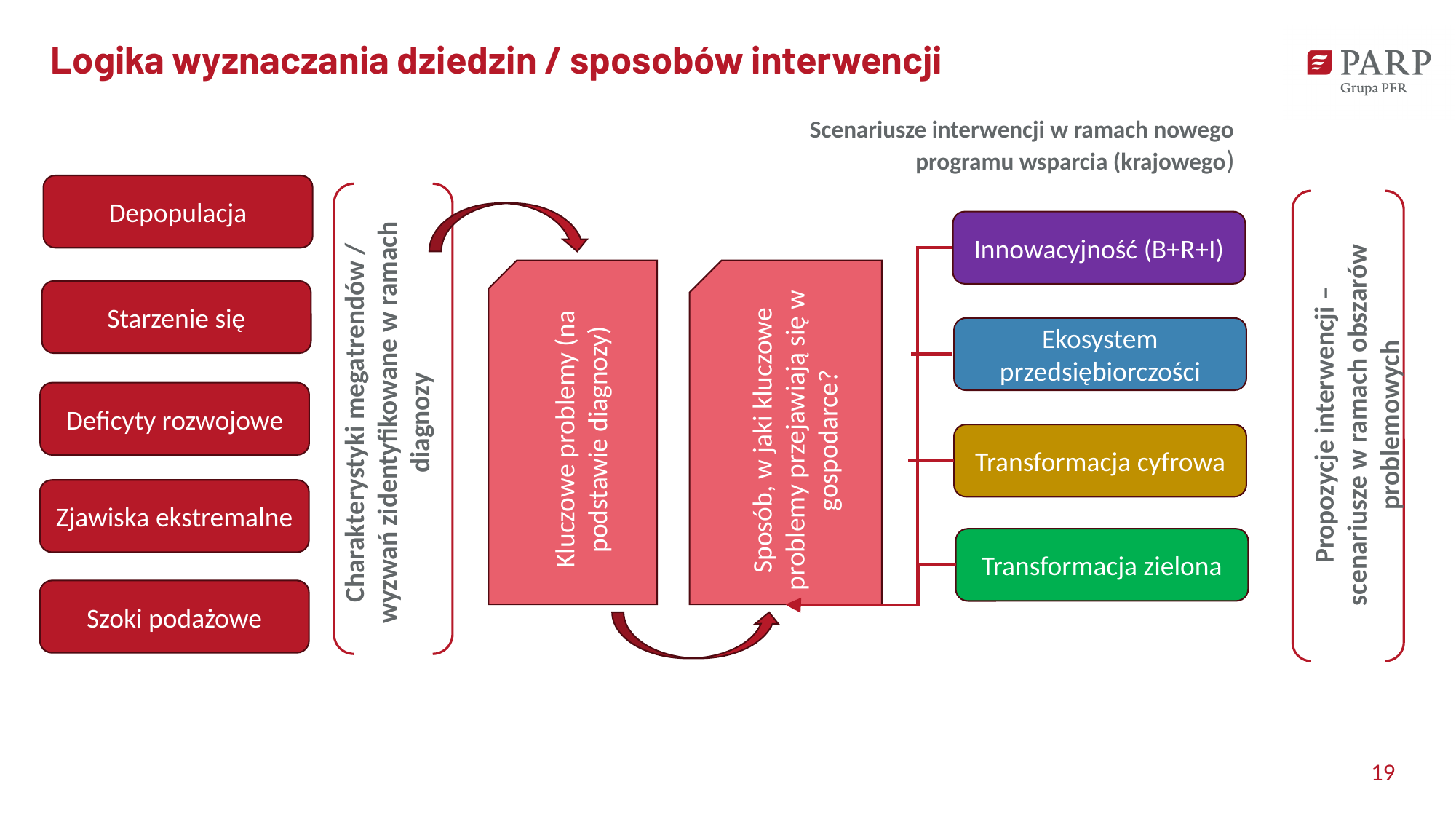

# Logika wyznaczania dziedzin / sposobów interwencji
Scenariusze interwencji w ramach nowego programu wsparcia (krajowego)
Depopulacja

Charakterystyki megatrendów / wyzwań zidentyfikowane w ramach diagnozy
Innowacyjność (B+R+I)
Propozycje interwencji – scenariusze w ramach obszarów problemowych
Starzenie się
Ekosystem przedsiębiorczości
Sposób, w jaki kluczowe problemy przejawiają się w gospodarce?
Kluczowe problemy (na podstawie diagnozy)
Deficyty rozwojowe
Transformacja cyfrowa
Zjawiska ekstremalne
Transformacja zielona
Szoki podażowe